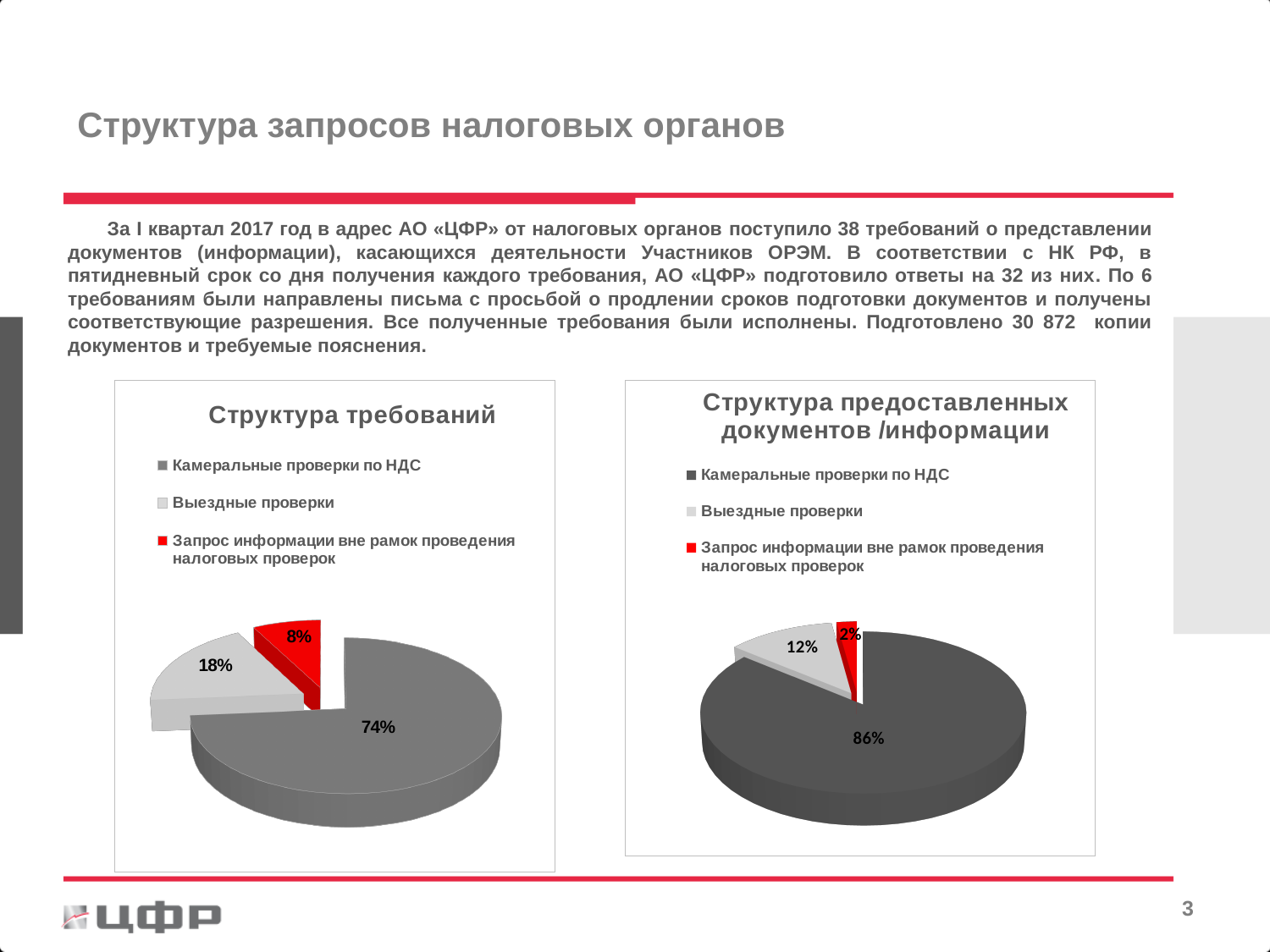

Структура запросов налоговых органов

# За I квартал 2017 год в адрес АО «ЦФР» от налоговых органов поступило 38 требований о представлении документов (информации), касающихся деятельности Участников ОРЭМ. В соответствии с НК РФ, в пятидневный срок со дня получения каждого требования, АО «ЦФР» подготовило ответы на 32 из них. По 6 требованиям были направлены письма с просьбой о продлении сроков подготовки документов и получены соответствующие разрешения. Все полученные требования были исполнены. Подготовлено 30 872  копии документов и требуемые пояснения.

[unsupported chart]

[unsupported chart]

3